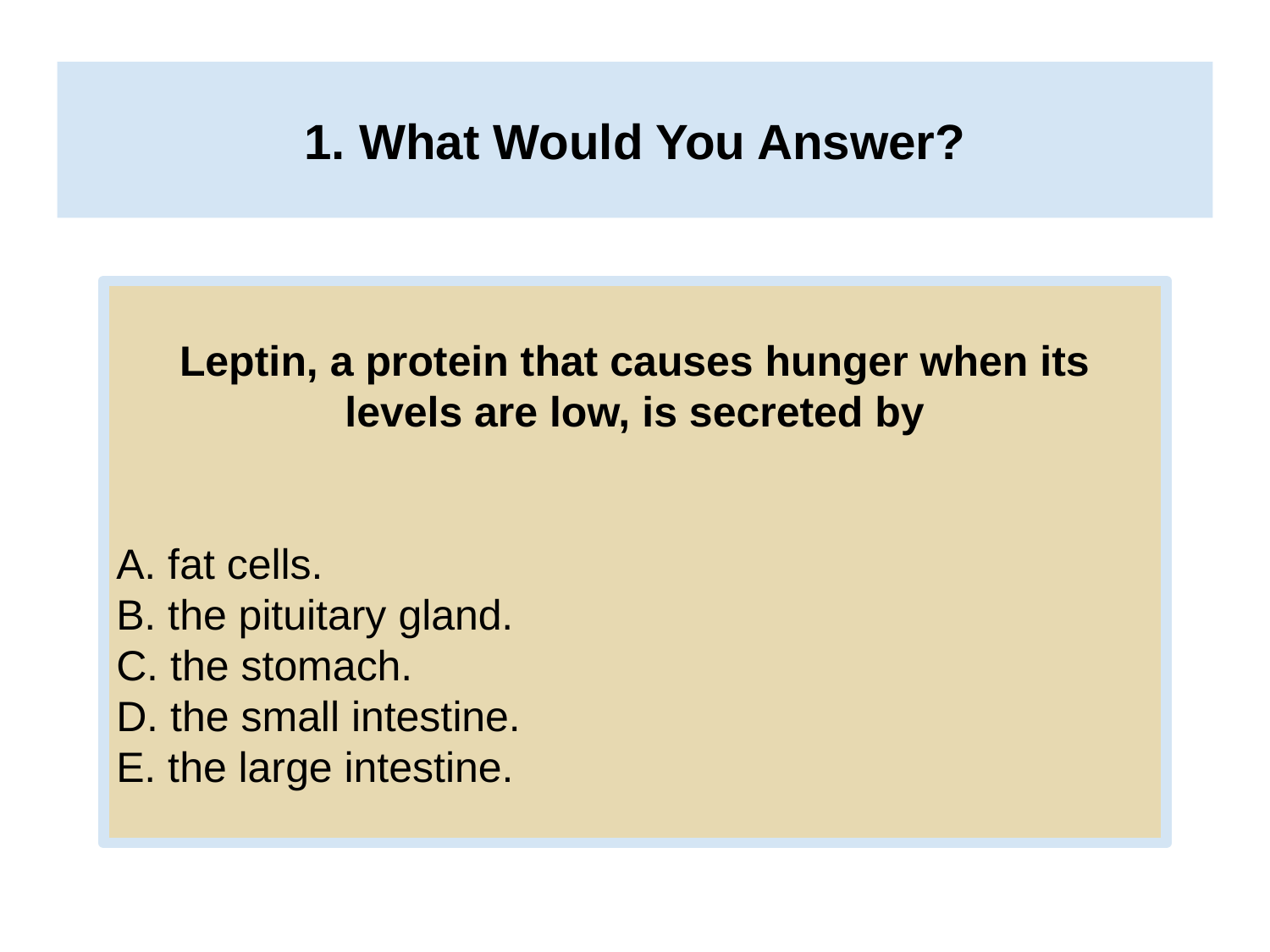

# 1. What Would You Answer?
Leptin, a protein that causes hunger when its levels are low, is secreted by

A. fat cells.
B. the pituitary gland.
C. the stomach.
D. the small intestine.
E. the large intestine.